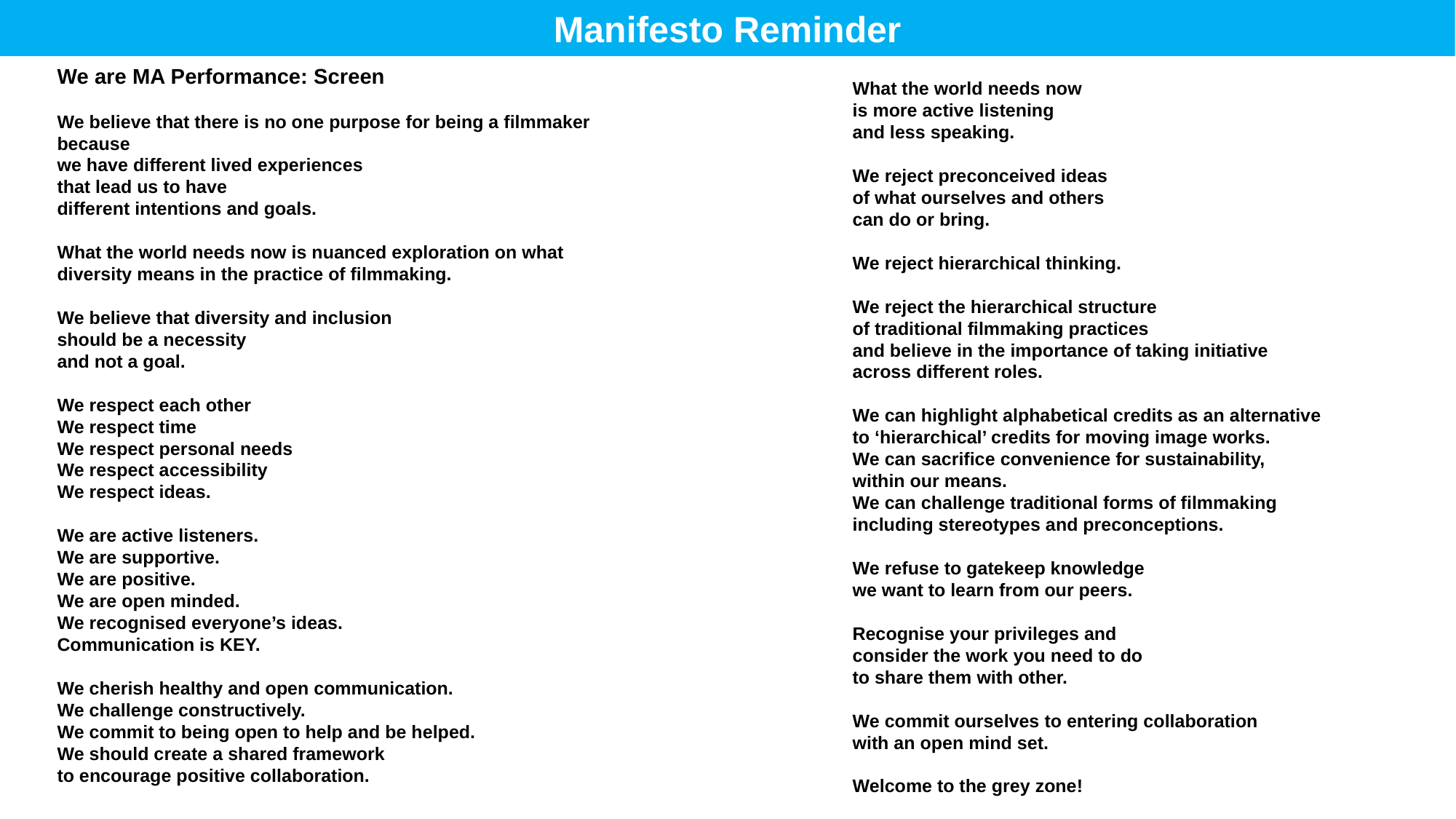

Manifesto Reminder
We are MA Performance: Screen

We believe that there is no one purpose for being a filmmaker
because
we have different lived experiences
that lead us to have
different intentions and goals.

What the world needs now is nuanced exploration on what diversity means in the practice of filmmaking.

We believe that diversity and inclusion
should be a necessity
and not a goal.

We respect each other
We respect time
We respect personal needs
We respect accessibility
We respect ideas.

We are active listeners.
We are supportive.
We are positive.
We are open minded.
We recognised everyone’s ideas.
Communication is KEY.

We cherish healthy and open communication.
We challenge constructively.
We commit to being open to help and be helped.
We should create a shared framework
to encourage positive collaboration.
What the world needs now
is more active listening
and less speaking.

We reject preconceived ideas
of what ourselves and others
can do or bring.

We reject hierarchical thinking.

We reject the hierarchical structure
of traditional filmmaking practices
and believe in the importance of taking initiative
across different roles.

We can highlight alphabetical credits as an alternative to ‘hierarchical’ credits for moving image works.
We can sacrifice convenience for sustainability,
within our means.
We can challenge traditional forms of filmmaking including stereotypes and preconceptions.

We refuse to gatekeep knowledge
we want to learn from our peers.

Recognise your privileges and
consider the work you need to do
to share them with other.

We commit ourselves to entering collaboration
with an open mind set.

Welcome to the grey zone!